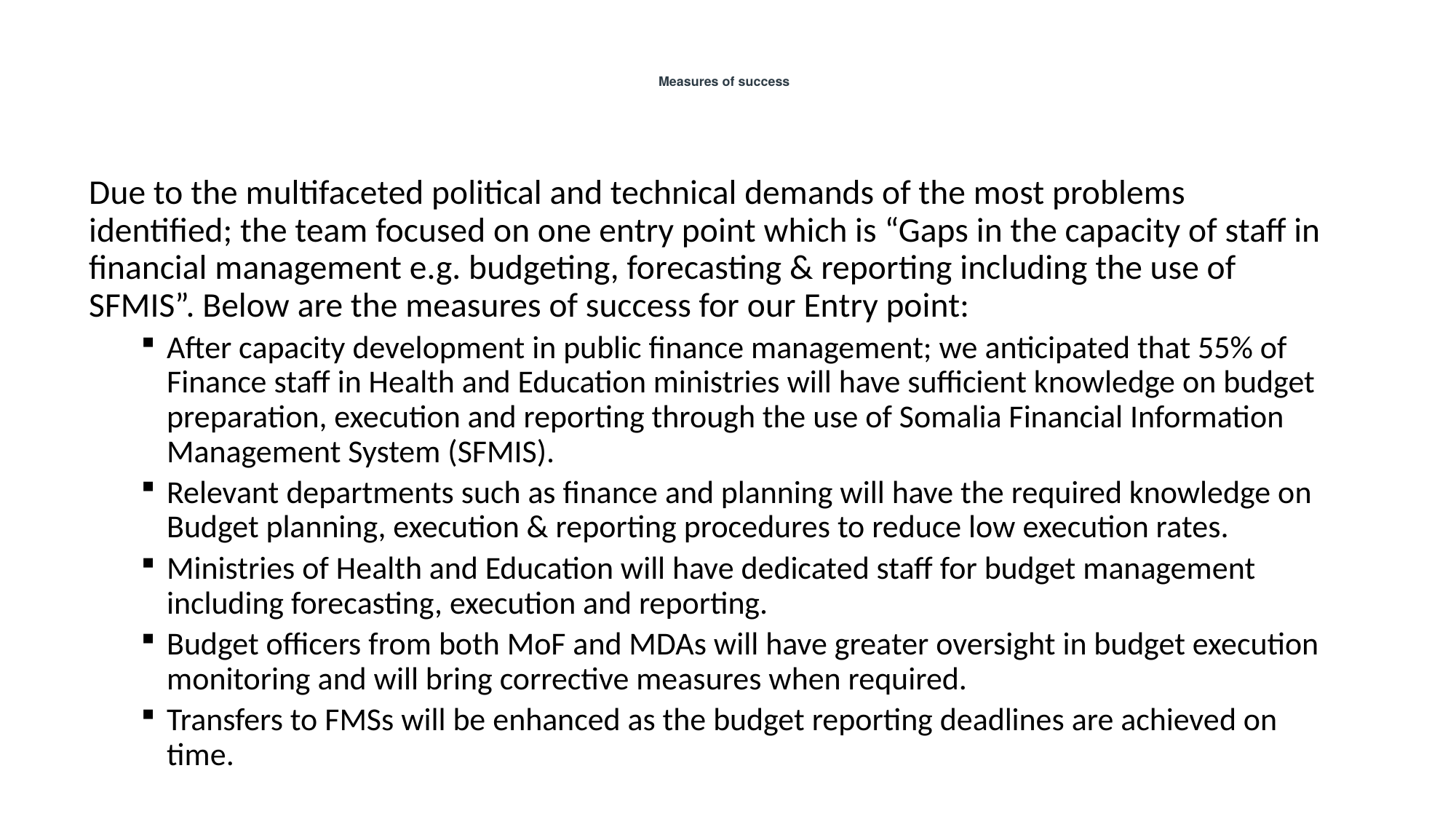

# Measures of success
Due to the multifaceted political and technical demands of the most problems identified; the team focused on one entry point which is “Gaps in the capacity of staff in financial management e.g. budgeting, forecasting & reporting including the use of SFMIS”. Below are the measures of success for our Entry point:
After capacity development in public finance management; we anticipated that 55% of Finance staff in Health and Education ministries will have sufficient knowledge on budget preparation, execution and reporting through the use of Somalia Financial Information Management System (SFMIS).
Relevant departments such as finance and planning will have the required knowledge on Budget planning, execution & reporting procedures to reduce low execution rates.
Ministries of Health and Education will have dedicated staff for budget management including forecasting, execution and reporting.
Budget officers from both MoF and MDAs will have greater oversight in budget execution monitoring and will bring corrective measures when required.
Transfers to FMSs will be enhanced as the budget reporting deadlines are achieved on time.